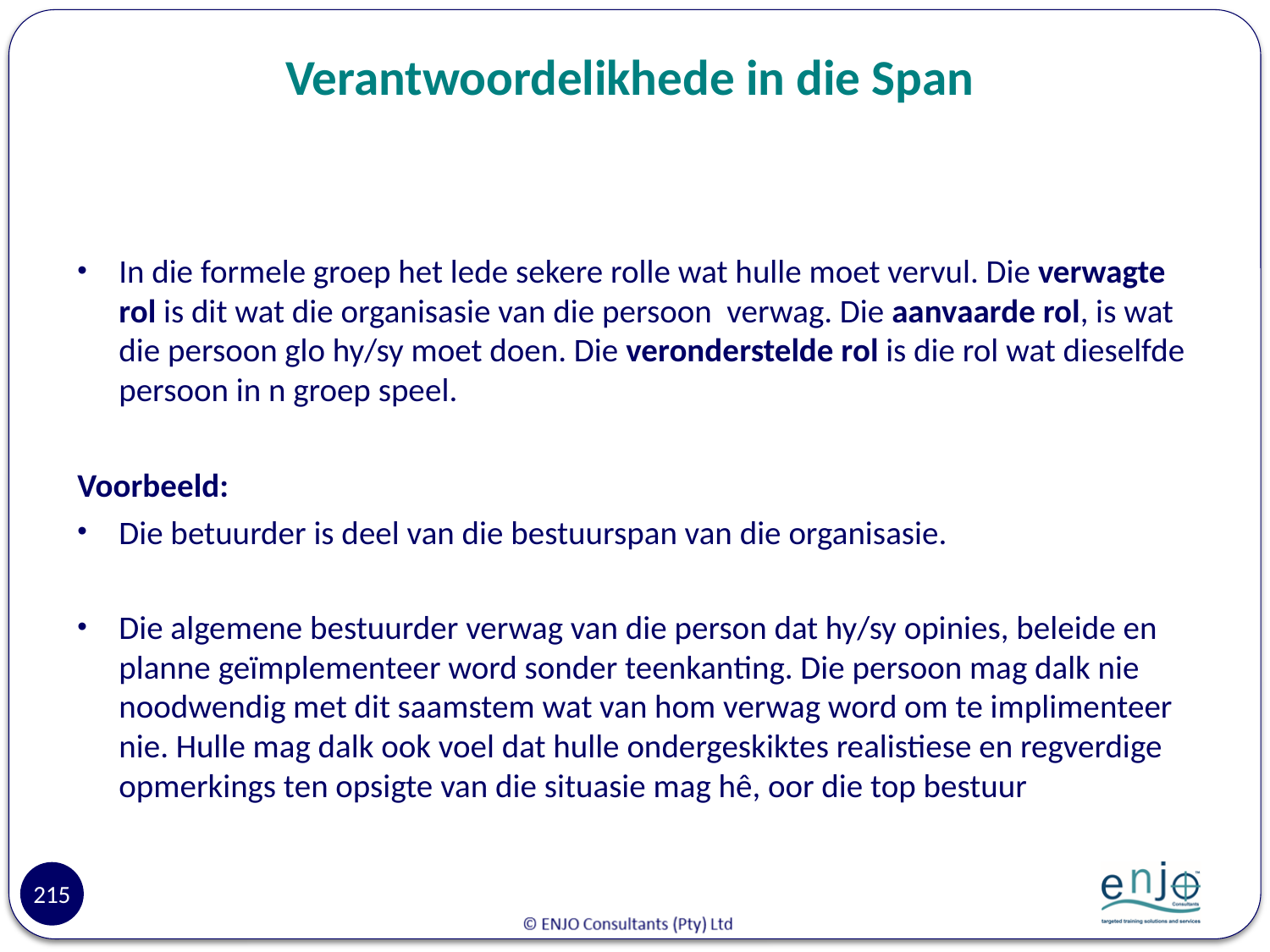

# Verantwoordelikhede in die Span

In die formele groep het lede sekere rolle wat hulle moet vervul. Die verwagte rol is dit wat die organisasie van die persoon  verwag. Die aanvaarde rol, is wat die persoon glo hy/sy moet doen. Die veronderstelde rol is die rol wat dieselfde persoon in n groep speel.

Voorbeeld:
Die betuurder is deel van die bestuurspan van die organisasie.

Die algemene bestuurder verwag van die person dat hy/sy opinies, beleide en planne geïmplementeer word sonder teenkanting. Die persoon mag dalk nie noodwendig met dit saamstem wat van hom verwag word om te implimenteer nie. Hulle mag dalk ook voel dat hulle ondergeskiktes realistiese en regverdige opmerkings ten opsigte van die situasie mag hê, oor die top bestuur
215